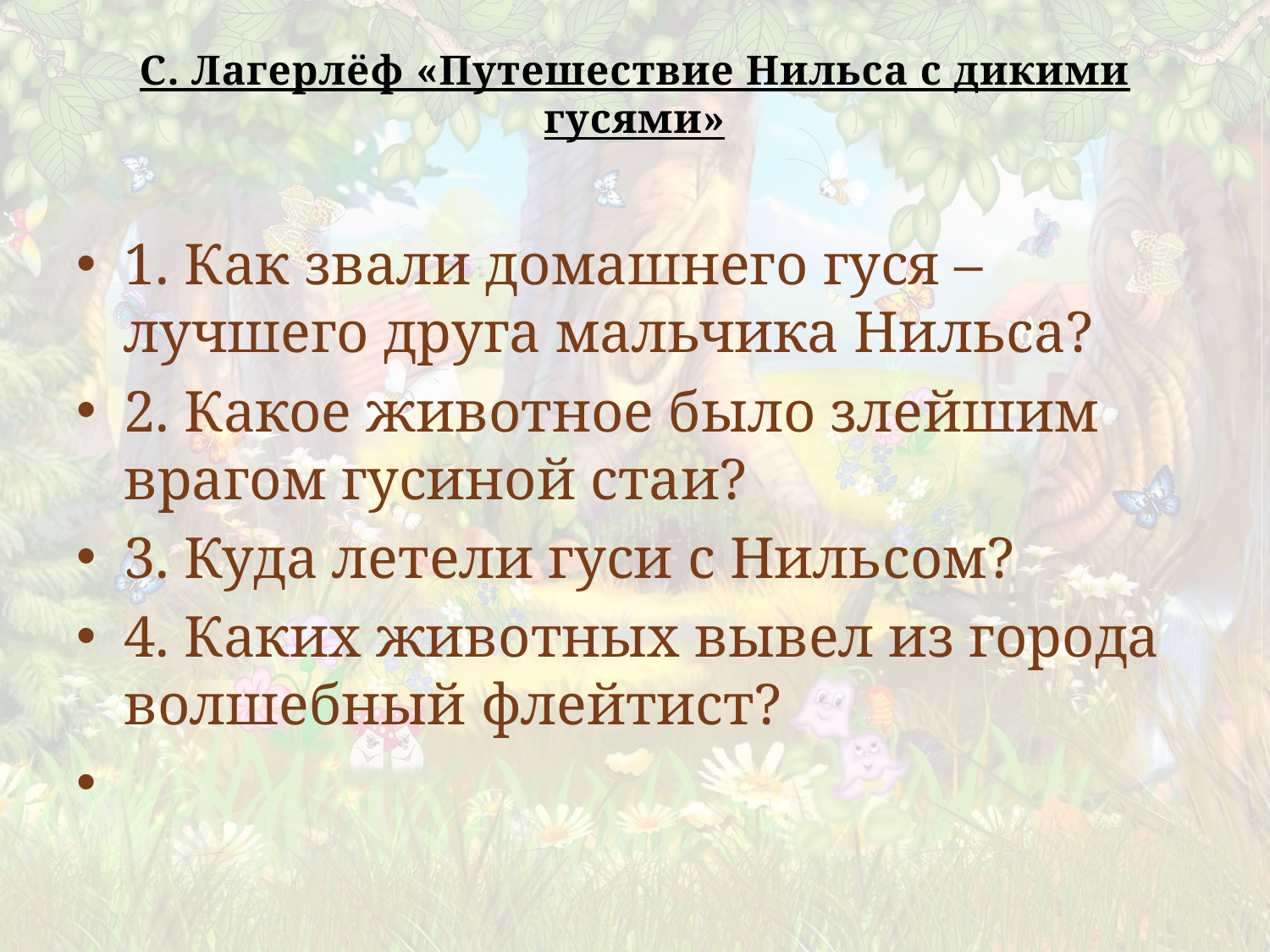

# С. Лагерлёф «Путешествие Нильса с дикими гусями»
1. Как звали домашнего гуся – лучшего друга мальчика Нильса?
2. Какое животное было злейшим врагом гусиной стаи?
3. Куда летели гуси с Нильсом?
4. Каких животных вывел из города волшебный флейтист?